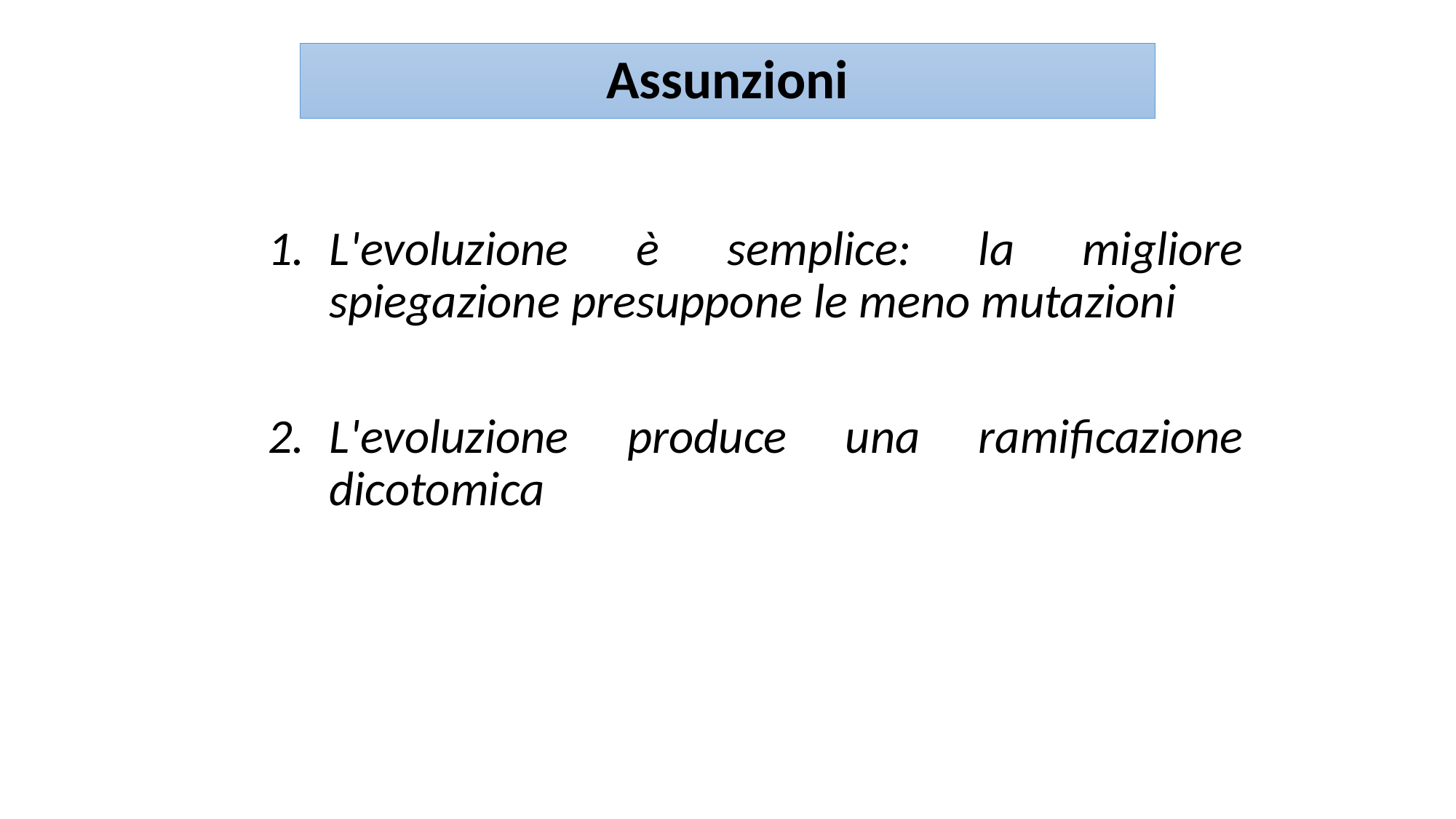

# Assunzioni
L'evoluzione è semplice: la migliore spiegazione presuppone le meno mutazioni

L'evoluzione produce una ramificazione dicotomica